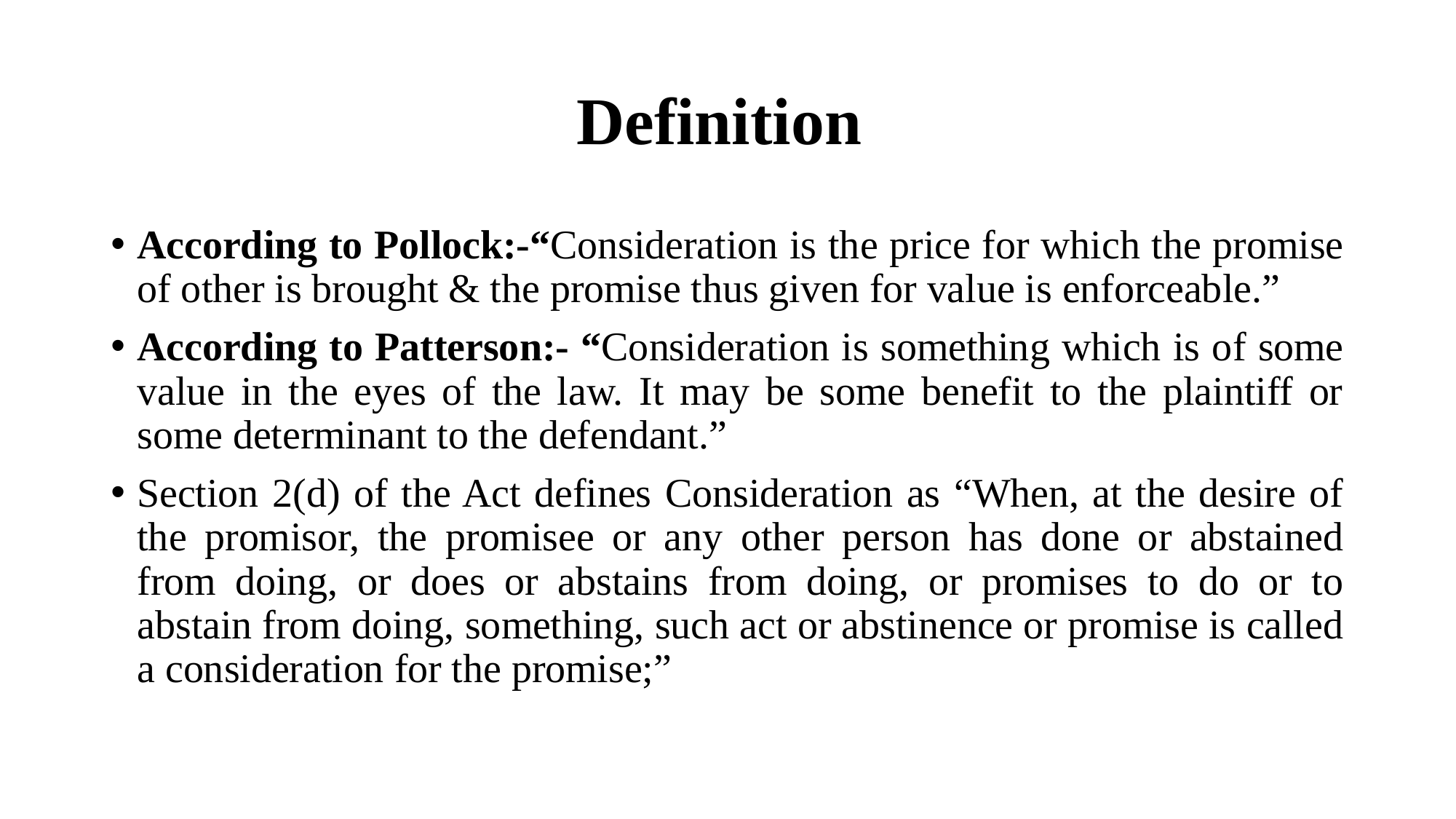

# Definition
According to Pollock:-“Consideration is the price for which the promise of other is brought & the promise thus given for value is enforceable.”
According to Patterson:- “Consideration is something which is of some value in the eyes of the law. It may be some benefit to the plaintiff or some determinant to the defendant.”
Section 2(d) of the Act defines Consideration as “When, at the desire of the promisor, the promisee or any other person has done or abstained from doing, or does or abstains from doing, or promises to do or to abstain from doing, something, such act or abstinence or promise is called a consideration for the promise;”